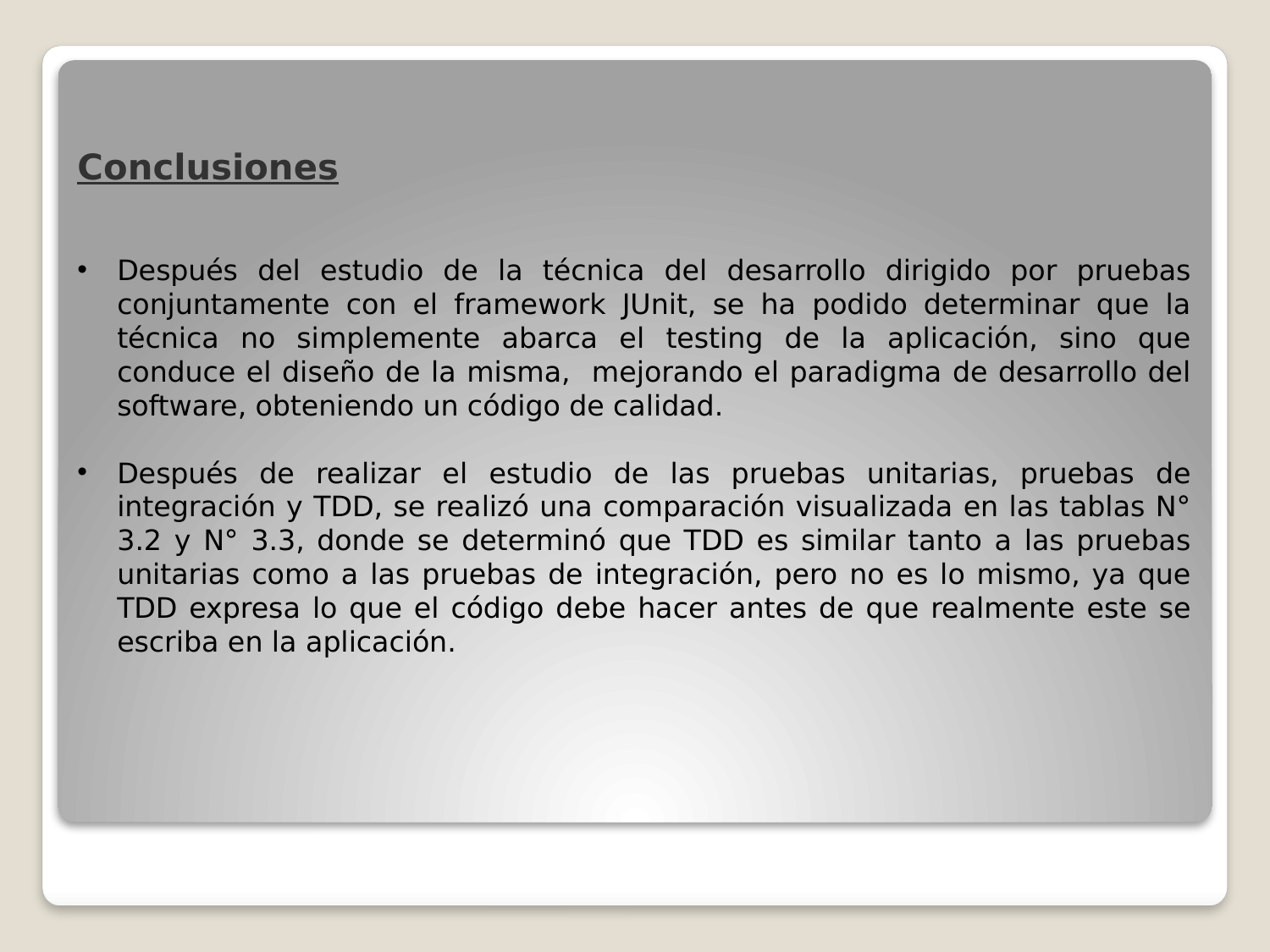

Conclusiones

Después del estudio de la técnica del desarrollo dirigido por pruebas conjuntamente con el framework JUnit, se ha podido determinar que la técnica no simplemente abarca el testing de la aplicación, sino que conduce el diseño de la misma,  mejorando el paradigma de desarrollo del software, obteniendo un código de calidad.

Después de realizar el estudio de las pruebas unitarias, pruebas de integración y TDD, se realizó una comparación visualizada en las tablas N° 3.2 y N° 3.3, donde se determinó que TDD es similar tanto a las pruebas unitarias como a las pruebas de integración, pero no es lo mismo, ya que TDD expresa lo que el código debe hacer antes de que realmente este se escriba en la aplicación.